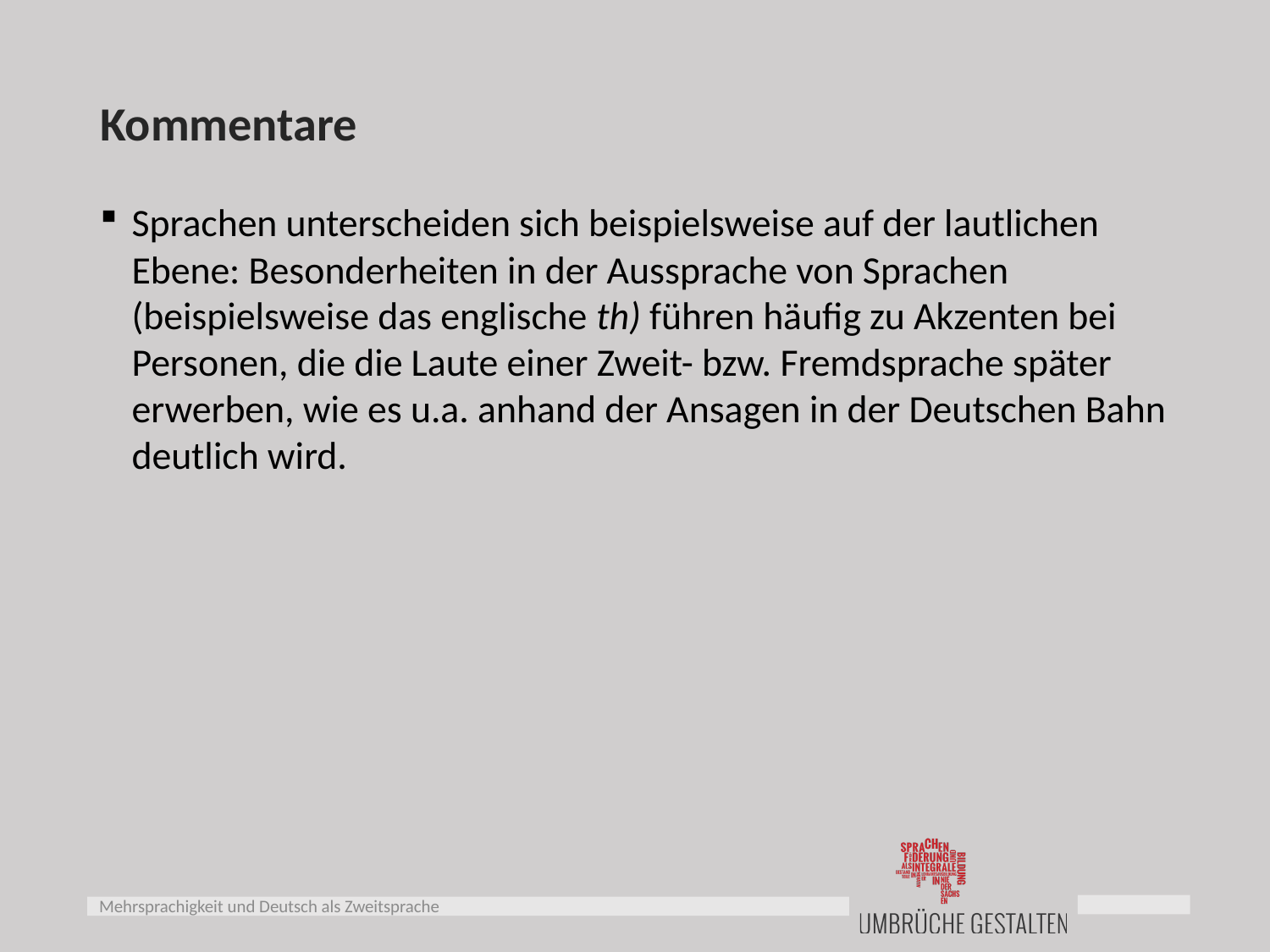

# Kommentare
Sprachen unterscheiden sich beispielsweise auf der lautlichen Ebene: Besonderheiten in der Aussprache von Sprachen (beispielsweise das englische th) führen häufig zu Akzenten bei Personen, die die Laute einer Zweit- bzw. Fremdsprache später erwerben, wie es u.a. anhand der Ansagen in der Deutschen Bahn deutlich wird.
14
Mehrsprachigkeit und Deutsch als Zweitsprache